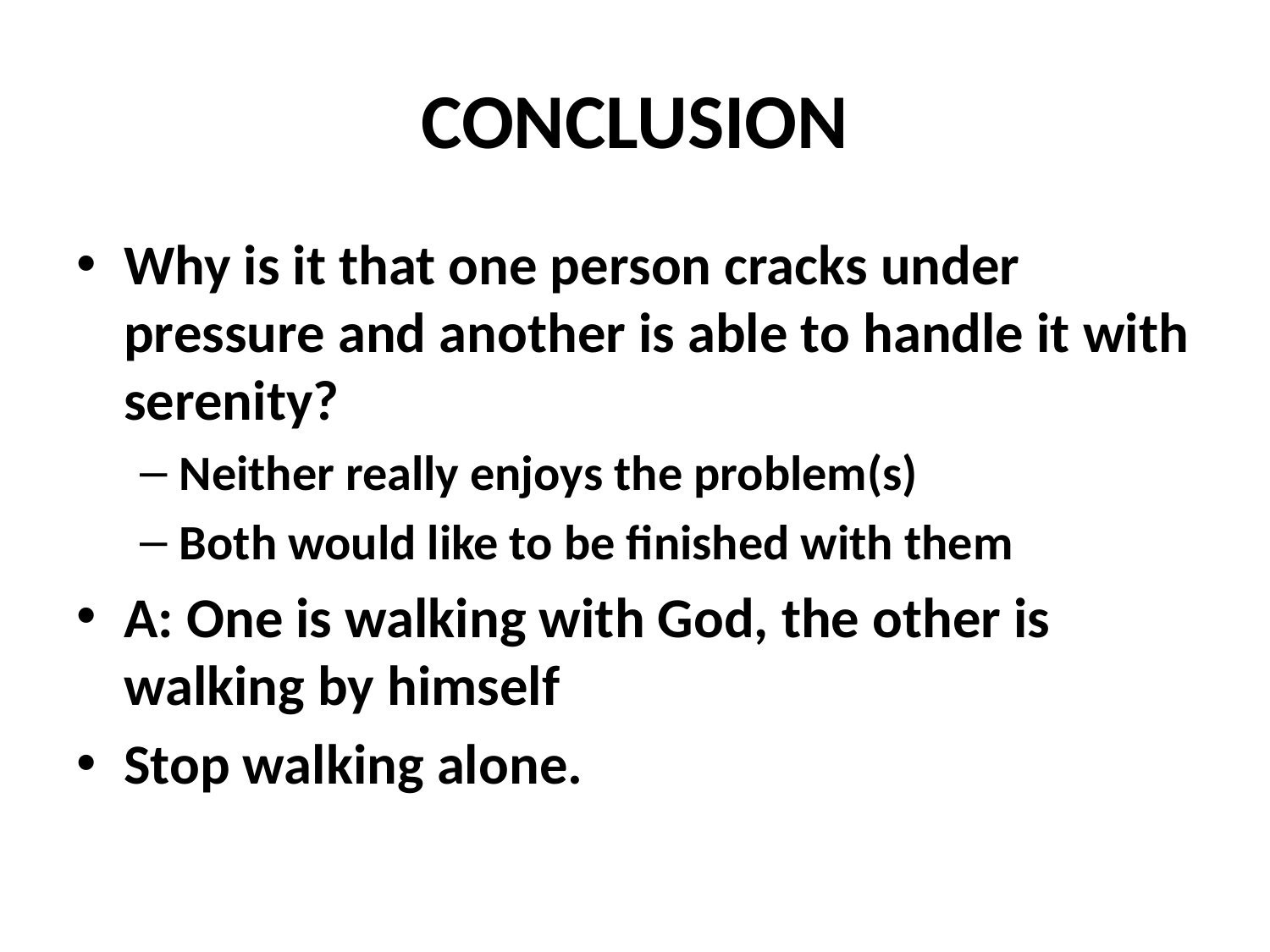

# CONCLUSION
Why is it that one person cracks under pressure and another is able to handle it with serenity?
Neither really enjoys the problem(s)
Both would like to be finished with them
A: One is walking with God, the other is walking by himself
Stop walking alone.